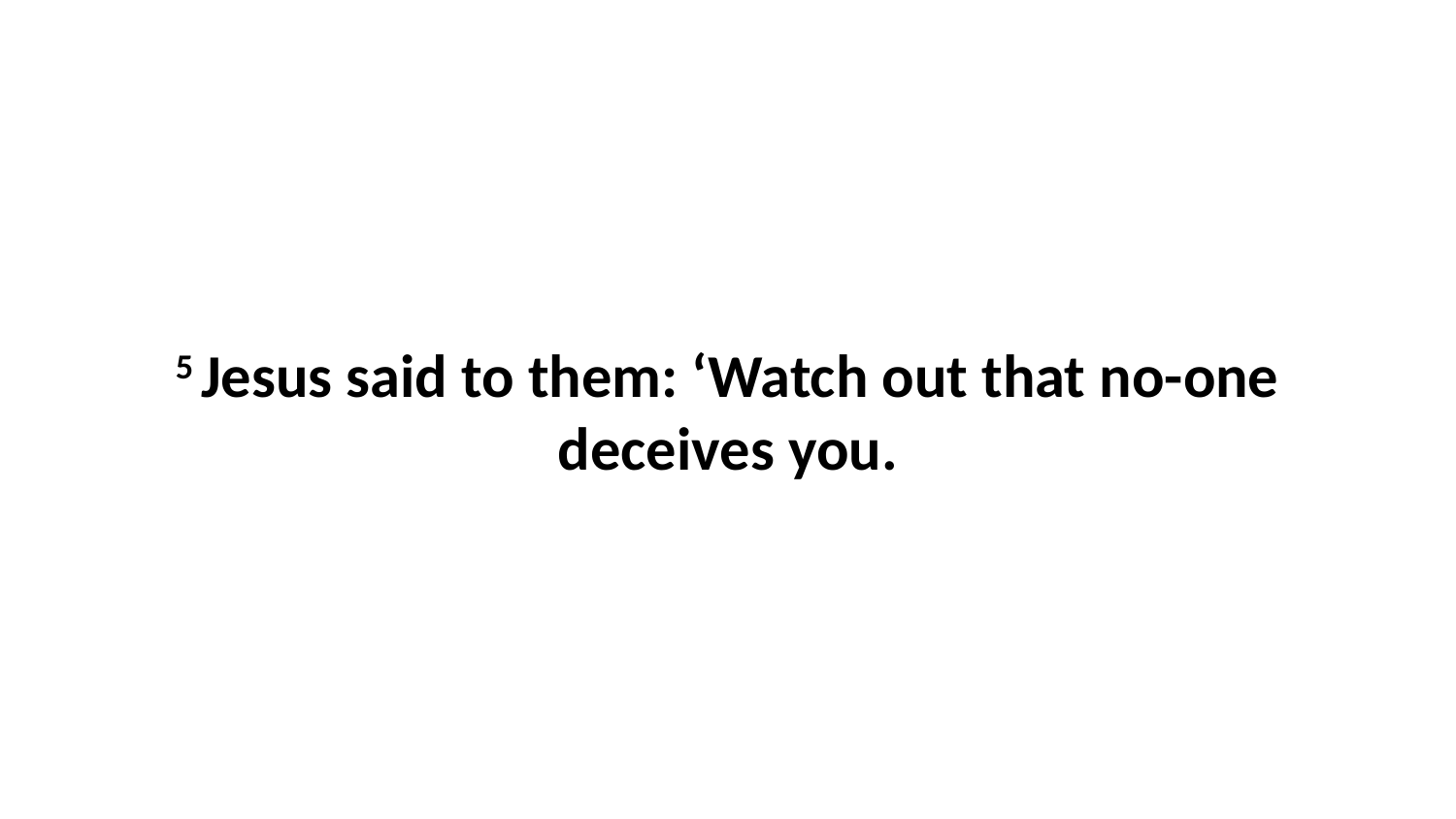

5 Jesus said to them: ‘Watch out that no-one deceives you.